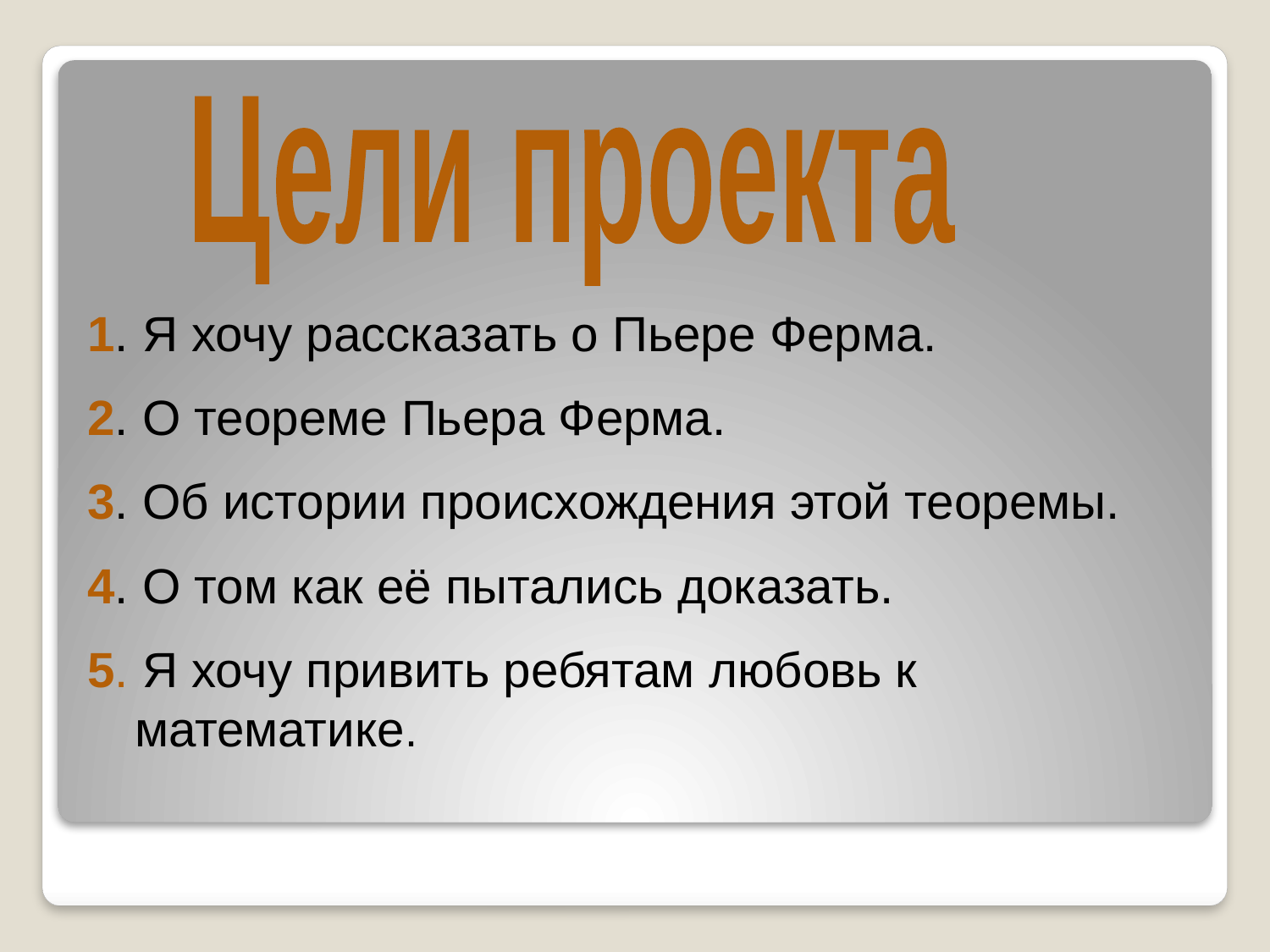

Цели проекта
1. Я хочу рассказать о Пьере Ферма.
2. О теореме Пьера Ферма.
3. Об истории происхождения этой теоремы.
4. О том как её пытались доказать.
5. Я хочу привить ребятам любовь к математике.